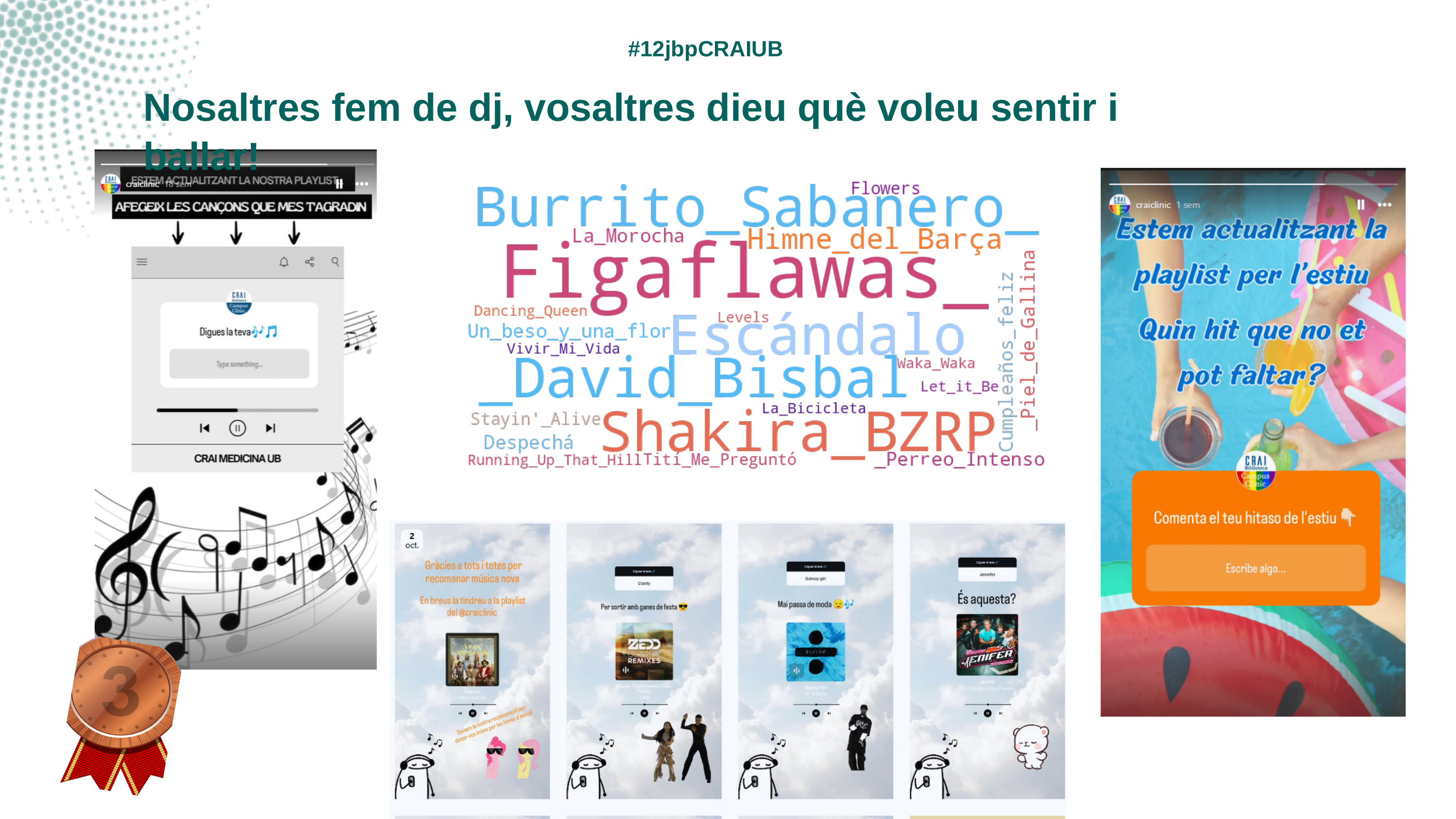

#12jbpCRAIUB
Nosaltres fem de dj, vosaltres dieu què voleu sentir i ballar!